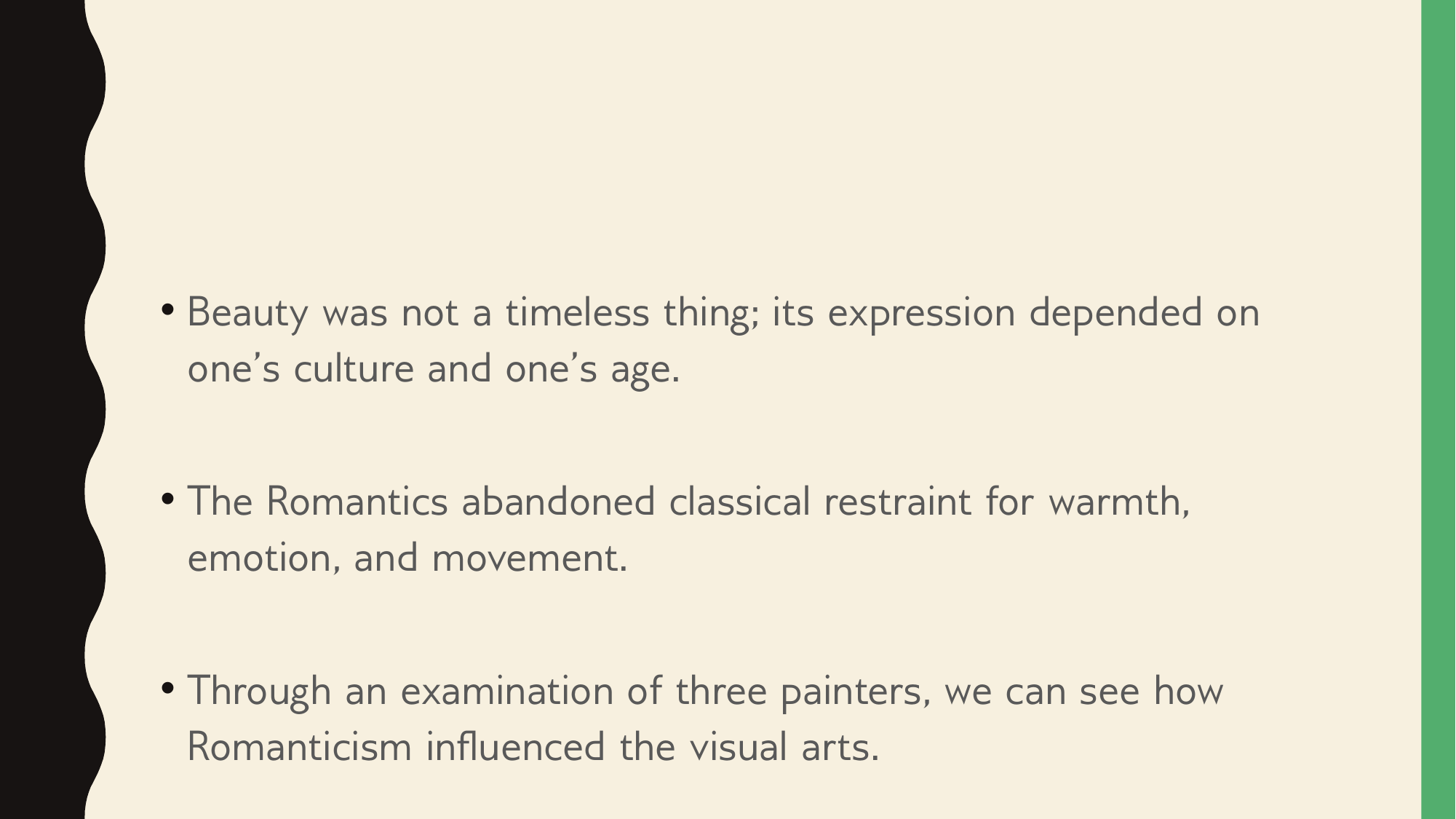

#
Beauty was not a timeless thing; its expression depended on one’s culture and one’s age.

The Romantics abandoned classical restraint for warmth, emotion, and movement.

Through an examination of three painters, we can see how Romanticism influenced the visual arts.